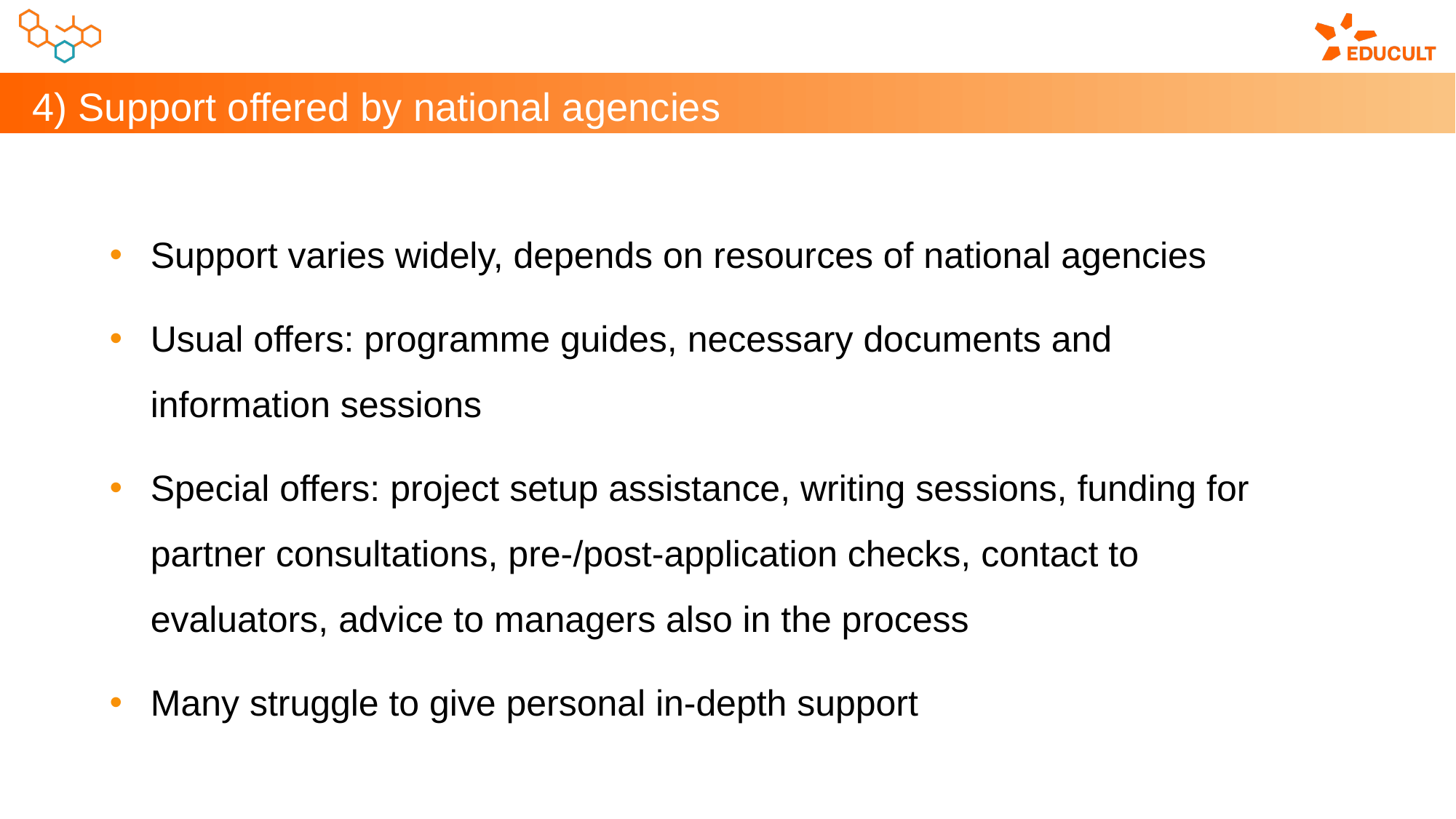

4) Support offered by national agencies
Support varies widely, depends on resources of national agencies
Usual offers: programme guides, necessary documents and information sessions
Special offers: project setup assistance, writing sessions, funding for partner consultations, pre-/post-application checks, contact to evaluators, advice to managers also in the process
Many struggle to give personal in-depth support